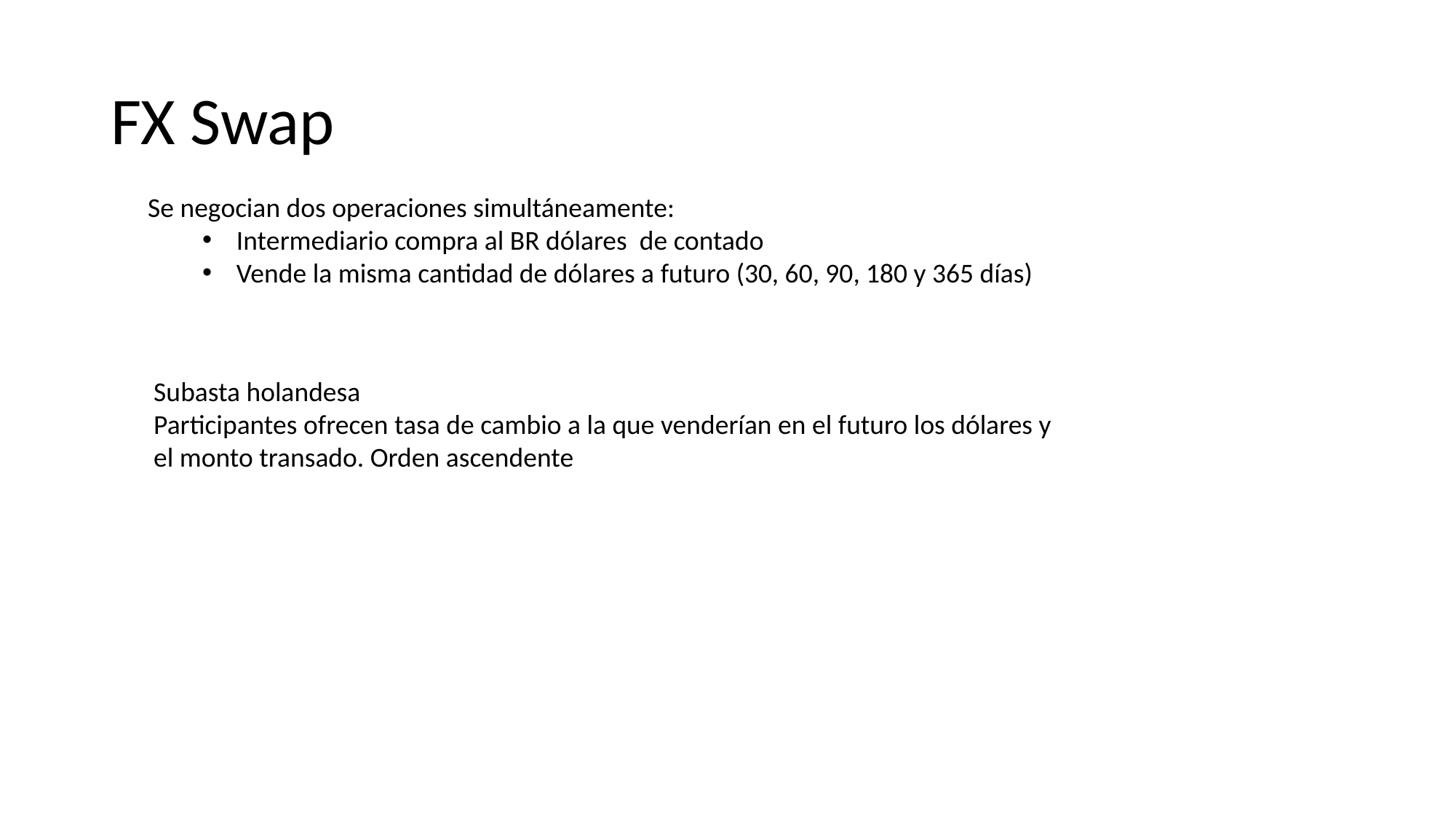

# FX Swap
Se negocian dos operaciones simultáneamente:
Intermediario compra al BR dólares  de contado
Vende la misma cantidad de dólares a futuro (30, 60, 90, 180 y 365 días)
Subasta holandesa
Participantes ofrecen tasa de cambio a la que venderían en el futuro los dólares y el monto transado. Orden ascendente